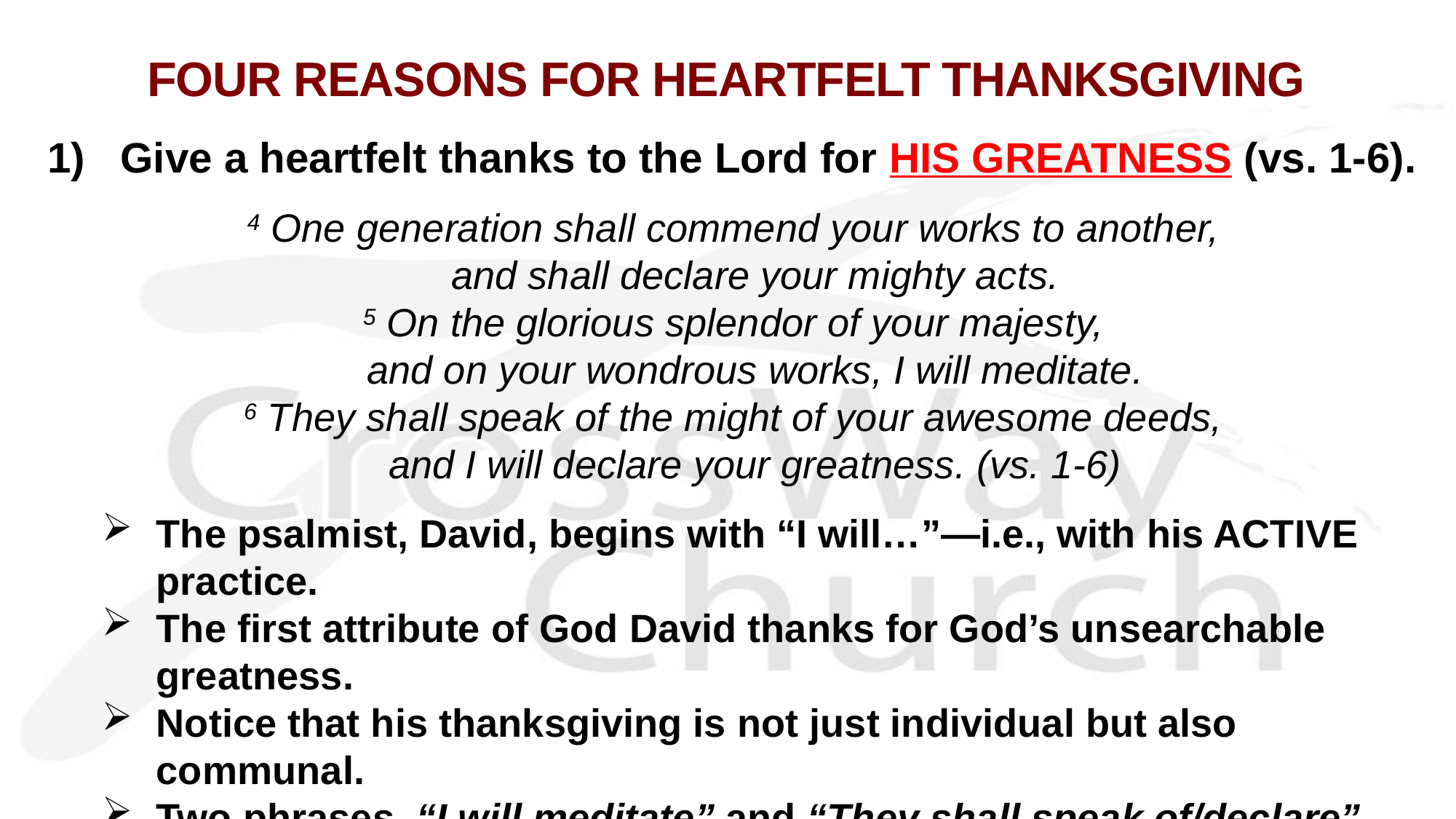

# FOUR REASONS FOR HEARTFELT THANKSGIVING
1)   Give a heartfelt thanks to the Lord for HIS GREATNESS (vs. 1-6).

4 One generation shall commend your works to another,
    and shall declare your mighty acts.
5 On the glorious splendor of your majesty,
    and on your wondrous works, I will meditate.
6 They shall speak of the might of your awesome deeds,
    and I will declare your greatness. (vs. 1-6)

The psalmist, David, begins with “I will…”—i.e., with his ACTIVE practice.
The first attribute of God David thanks for God’s unsearchable greatness.
Notice that his thanksgiving is not just individual but also communal.
Two phrases, “I will meditate” and “They shall speak of/declare” are open-secret—deliberate spiritual practices for becoming thankful!